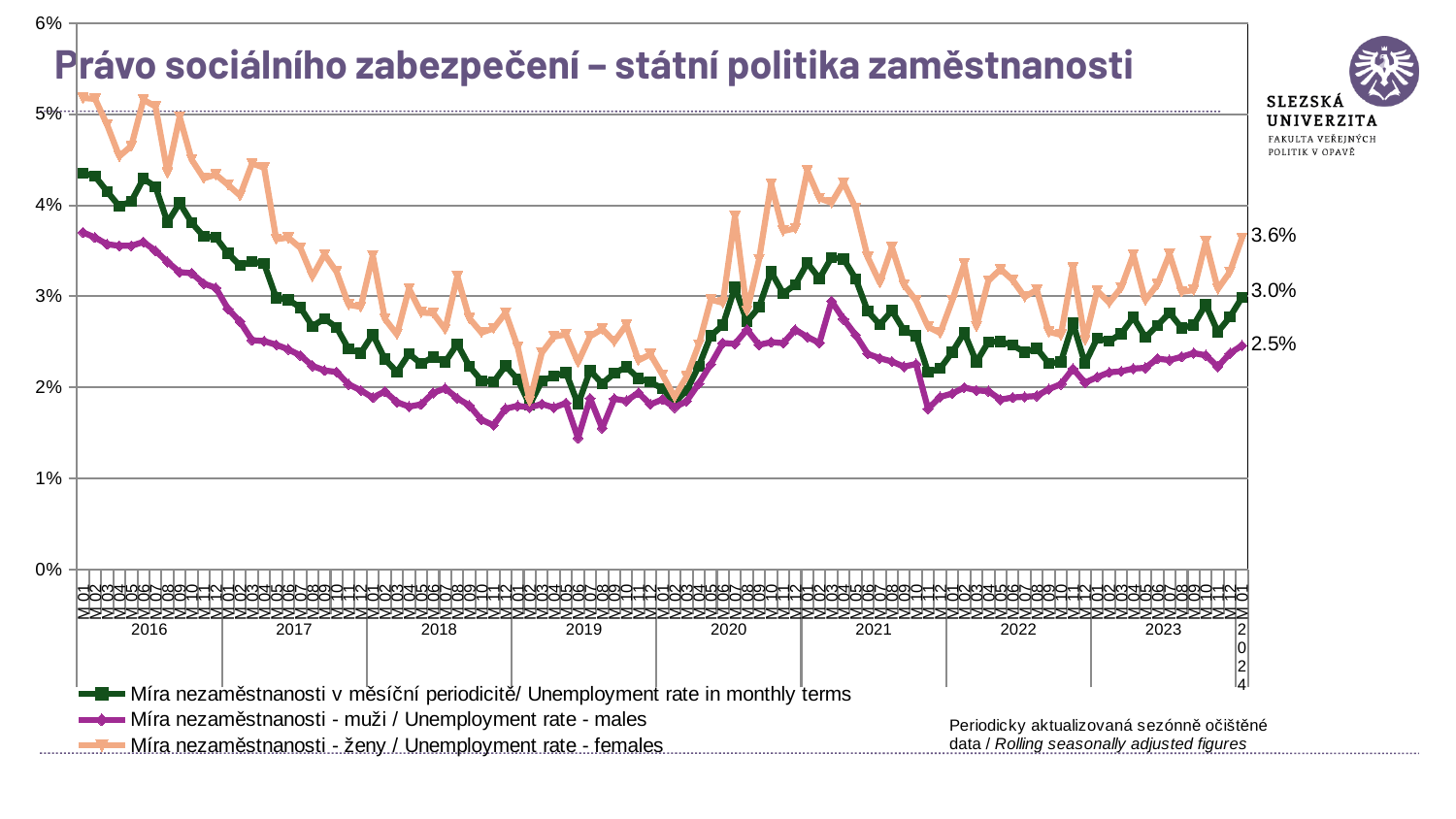

### Chart

| Category |  |  |  |
|---|---|---|---|
| M 01 | 0.04355259988240516 | 0.037018279665276016 | 0.05178070241019164 |
| M 02 | 0.04317410435873501 | 0.03645637063931876 | 0.05168383155076811 |
| M 03 | 0.04151118582896257 | 0.03571602549278418 | 0.048820323752209814 |
| M 04 | 0.03988746734659537 | 0.03554812211224215 | 0.045380379892016244 |
| M 05 | 0.04043277973016087 | 0.03554258406863503 | 0.04651214284851577 |
| M 06 | 0.04291835088905927 | 0.03597190561470086 | 0.05158119352436723 |
| M 07 | 0.042048314455798624 | 0.035009466632419 | 0.05086181223966236 |
| M 08 | 0.03811382553980707 | 0.0337709214225683 | 0.04355692996719833 |
| M 09 | 0.0402502057331252 | 0.032657928070031865 | 0.0497177572541738 |
| M 10 | 0.03808416946991795 | 0.032539652619972576 | 0.045004037608371045 |
| M 11 | 0.03656691093901051 | 0.03140463379284881 | 0.04296550316500153 |
| M 12 | 0.03647277226738719 | 0.030931185702057166 | 0.0433659808551887 |
| M 01 | 0.03471742528424682 | 0.02864243487102312 | 0.04225264575018954 |
| M 02 | 0.03337972938282377 | 0.027221289848368316 | 0.04107631126960389 |
| M 03 | 0.03381550378521032 | 0.025178777791332298 | 0.04458790378214039 |
| M 04 | 0.03358287510900678 | 0.0250828917147317 | 0.04412126426774864 |
| M 05 | 0.029822748818107397 | 0.024676351788670205 | 0.03627802283919333 |
| M 06 | 0.029624360712330683 | 0.02417067620190974 | 0.036451470947496 |
| M 07 | 0.028772410414107517 | 0.023504246148741092 | 0.03531902645258118 |
| M 08 | 0.02671741778227742 | 0.02235667462815847 | 0.03218347494080181 |
| M 09 | 0.0275496815087724 | 0.02184809272219335 | 0.03460178597720503 |
| M 10 | 0.026583265753111582 | 0.021683856602239995 | 0.032689261495585584 |
| M 11 | 0.02421150649555869 | 0.020331579306434904 | 0.029069029202178555 |
| M 12 | 0.023759970352168126 | 0.019674284042773917 | 0.028844334047941886 |
| M 01 | 0.025828346599672713 | 0.018865933221892454 | 0.03447811948802942 |
| M 02 | 0.0230908041461516 | 0.0195484295975569 | 0.027529759599587204 |
| M 03 | 0.021682382885556194 | 0.01836687016965196 | 0.025808052990615903 |
| M 04 | 0.023674591504514488 | 0.017880781004115432 | 0.03084554903959279 |
| M 05 | 0.022602058908276268 | 0.018128345702266853 | 0.028215935332094814 |
| M 06 | 0.02330837549759297 | 0.019380034440361467 | 0.028140586798409774 |
| M 07 | 0.022781121443759628 | 0.019890923487250644 | 0.026371576976410308 |
| M 08 | 0.024775457751623275 | 0.018797303357025067 | 0.03220031018914807 |
| M 09 | 0.02231756264166596 | 0.018006694765997464 | 0.02757382719456126 |
| M 10 | 0.02072728011194918 | 0.016435137428907457 | 0.026017123906258717 |
| M 11 | 0.020572393036539835 | 0.01583622876348617 | 0.026467729806875003 |
| M 12 | 0.02237917918311595 | 0.01765286083917774 | 0.028193617293040957 |
| M 01 | 0.020858825035682524 | 0.017970283517852625 | 0.024440932801429244 |
| M 02 | 0.018092206788961653 | 0.01777861614077008 | 0.018486083139470474 |
| M 03 | 0.020683852169896624 | 0.018176824988466806 | 0.02379270746337254 |
| M 04 | 0.02124371218048969 | 0.017771774712702523 | 0.025570723721103073 |
| M 05 | 0.02162903525258936 | 0.01827411064593929 | 0.02581325060212157 |
| M 06 | 0.01813350226219653 | 0.014424867334879486 | 0.022745274497037934 |
| M 07 | 0.021829584510165822 | 0.01879541407635953 | 0.025600509707605176 |
| M 08 | 0.020407110828354266 | 0.015505174692810162 | 0.02641031849131239 |
| M 09 | 0.021544118450382208 | 0.018740738160785305 | 0.025032847424898814 |
| M 10 | 0.02223252403314127 | 0.018511883449506782 | 0.026853559629636214 |
| M 11 | 0.020984367459376606 | 0.019401822070760657 | 0.022958304791274687 |
| M 12 | 0.020573594007280017 | 0.018126030372668613 | 0.023631327583929024 |
| M 01 | 0.01986610086896592 | 0.018673537084544486 | 0.021362151576887308 |
| M 02 | 0.018302806121294604 | 0.01779155977401826 | 0.01894170436536962 |
| M 03 | 0.019671513234433155 | 0.01848141459400641 | 0.021175007825666885 |
| M 04 | 0.022291978276065924 | 0.020398346355814764 | 0.024675217417697425 |
| M 05 | 0.025677770131739632 | 0.022513462627193514 | 0.029641595149316458 |
| M 06 | 0.026825718631579887 | 0.02487242405782169 | 0.029286068323190993 |
| M 07 | 0.030991441589479248 | 0.024781891204122667 | 0.03878905327537796 |
| M 08 | 0.02724286029094948 | 0.02634361368480187 | 0.028382879960158883 |
| M 09 | 0.028813542254846315 | 0.024663141754429706 | 0.03404822695333262 |
| M 10 | 0.03269074640524597 | 0.02497052242481904 | 0.04234133614762804 |
| M 11 | 0.030313679221047475 | 0.024860743607805345 | 0.03717754442730798 |
| M 12 | 0.031281999152551365 | 0.026322207315518282 | 0.03746245214145247 |
| M 01 | 0.0336584272260654 | 0.025538030690173564 | 0.04378688057694153 |
| M 02 | 0.031959077922318925 | 0.024889612876798518 | 0.04077128081637604 |
| M 03 | 0.03426118125255646 | 0.029471939749876375 | 0.04028070119566071 |
| M 04 | 0.03410699901420862 | 0.027492767013275864 | 0.042489442533519856 |
| M 05 | 0.031926679021245546 | 0.025750341350405933 | 0.03968137678864795 |
| M 06 | 0.028371196546770866 | 0.02367251120018816 | 0.03429200303410189 |
| M 07 | 0.02689089146891617 | 0.02319073099726005 | 0.031497478646601705 |
| M 08 | 0.02843543826747671 | 0.022838395472709935 | 0.03539072636815426 |
| M 09 | 0.0262734522130096 | 0.022269807694827285 | 0.031273186336537424 |
| M 10 | 0.02567309225383858 | 0.02255898047742683 | 0.02953127991088817 |
| M 11 | 0.021658163546752852 | 0.01764922395000946 | 0.026650673494464355 |
| M 12 | 0.022063705557725025 | 0.018940730518851975 | 0.025969184706136583 |
| M 01 | 0.023861466973735763 | 0.019316170877450953 | 0.02955363658182347 |
| M 02 | 0.02601646804423242 | 0.019979203510277606 | 0.033564331064491595 |
| M 03 | 0.022778742925466243 | 0.019669666266389784 | 0.0266986656618843 |
| M 04 | 0.024981959269903414 | 0.019578193725705136 | 0.031716781346904865 |
| M 05 | 0.0250235715992262 | 0.01864727458177681 | 0.03298360173532152 |
| M 06 | 0.02464102193653205 | 0.018886455763657915 | 0.03179712557736612 |
| M 07 | 0.023855857210707994 | 0.018962588646022172 | 0.02993956461985232 |
| M 08 | 0.024284519602343436 | 0.019051209435239636 | 0.03070733028703313 |
| M 09 | 0.022622215687990933 | 0.019804252493225705 | 0.02610542064748034 |
| M 10 | 0.022774930216870028 | 0.0203421109038449 | 0.02577318873958666 |
| M 11 | 0.027033617549602273 | 0.02204406926188028 | 0.03316336017795495 |
| M 12 | 0.02261029576239617 | 0.020512161523514517 | 0.025215577484671334 |
| M 01 | 0.02538797667301749 | 0.021110606501348928 | 0.030634799822016 |
| M 02 | 0.025078215032369715 | 0.021643420979887095 | 0.02928752575944251 |
| M 03 | 0.025887395219630724 | 0.021758815411841787 | 0.030958767796031926 |
| M 04 | 0.02770793414008445 | 0.022057336240717103 | 0.03457016323199703 |
| M 05 | 0.02549025492778161 | 0.022136571562925846 | 0.029557581474451644 |
| M 06 | 0.026808605474710603 | 0.023150113344502624 | 0.03131457865397235 |
| M 07 | 0.028202435051522055 | 0.022990693024050216 | 0.03463142856163574 |
| M 08 | 0.026530064744217534 | 0.023352204309982603 | 0.030489504480289895 |
| M 09 | 0.026838711816734393 | 0.02375497391308877 | 0.03067745401864301 |
| M 10 | 0.029113140042164243 | 0.023516329512828428 | 0.036002055064895 |
| M 11 | 0.026082090977412417 | 0.022273008090489176 | 0.030791355903379104 |
| M 12 | 0.027735790627088953 | 0.02373005022420604 | 0.03268218955754306 |
| M 01 | 0.029871793787725733 | 0.024587113707547962 | 0.03640033046304635 |
Právo sociálního zabezpečení – státní politika zaměstnanosti